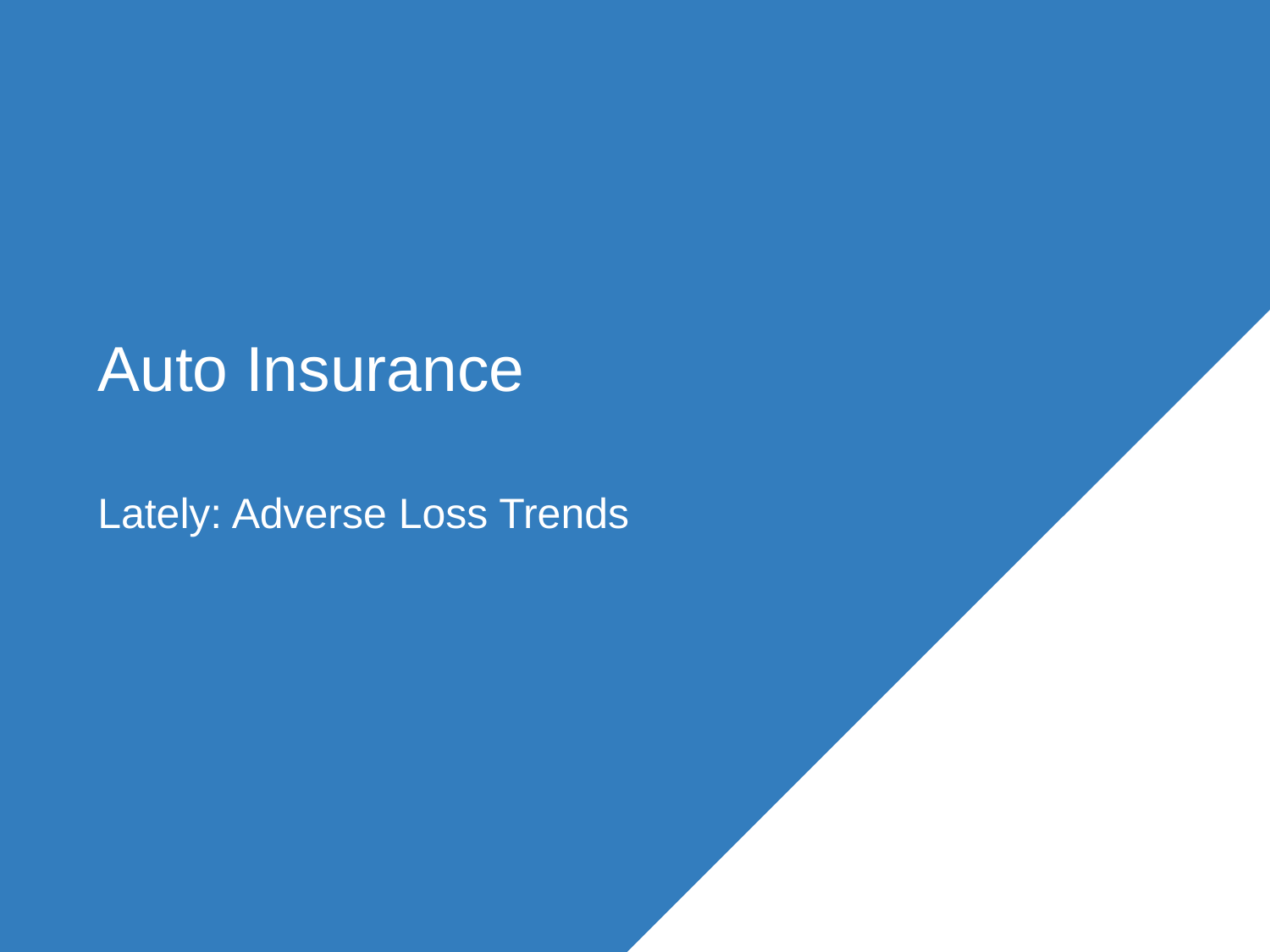

# Auto Insurance
Lately: Adverse Loss Trends